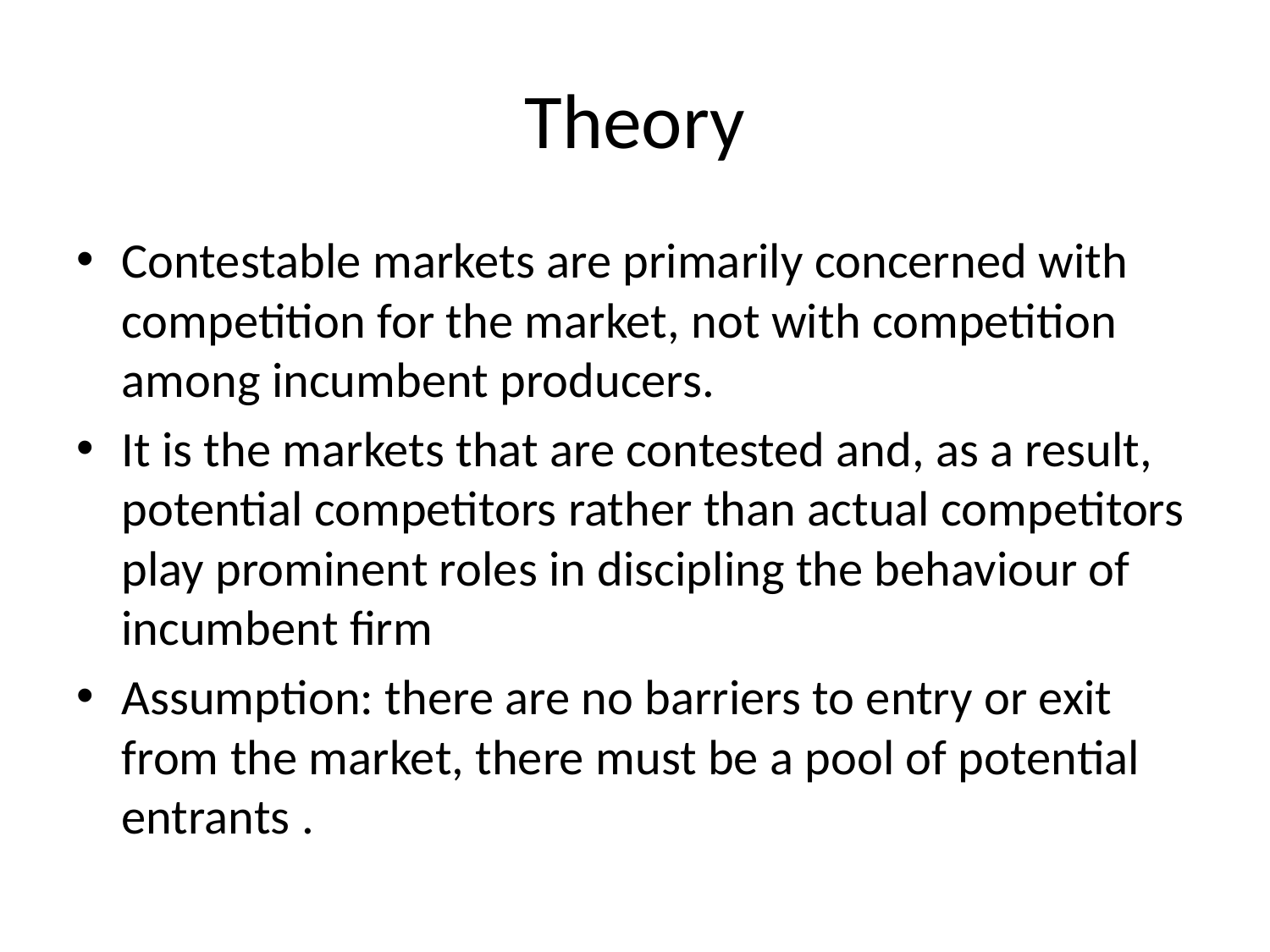

# Theory
Contestable markets are primarily concerned with competition for the market, not with competition among incumbent producers.
It is the markets that are contested and, as a result, potential competitors rather than actual competitors play prominent roles in discipling the behaviour of incumbent firm
Assumption: there are no barriers to entry or exit from the market, there must be a pool of potential entrants .